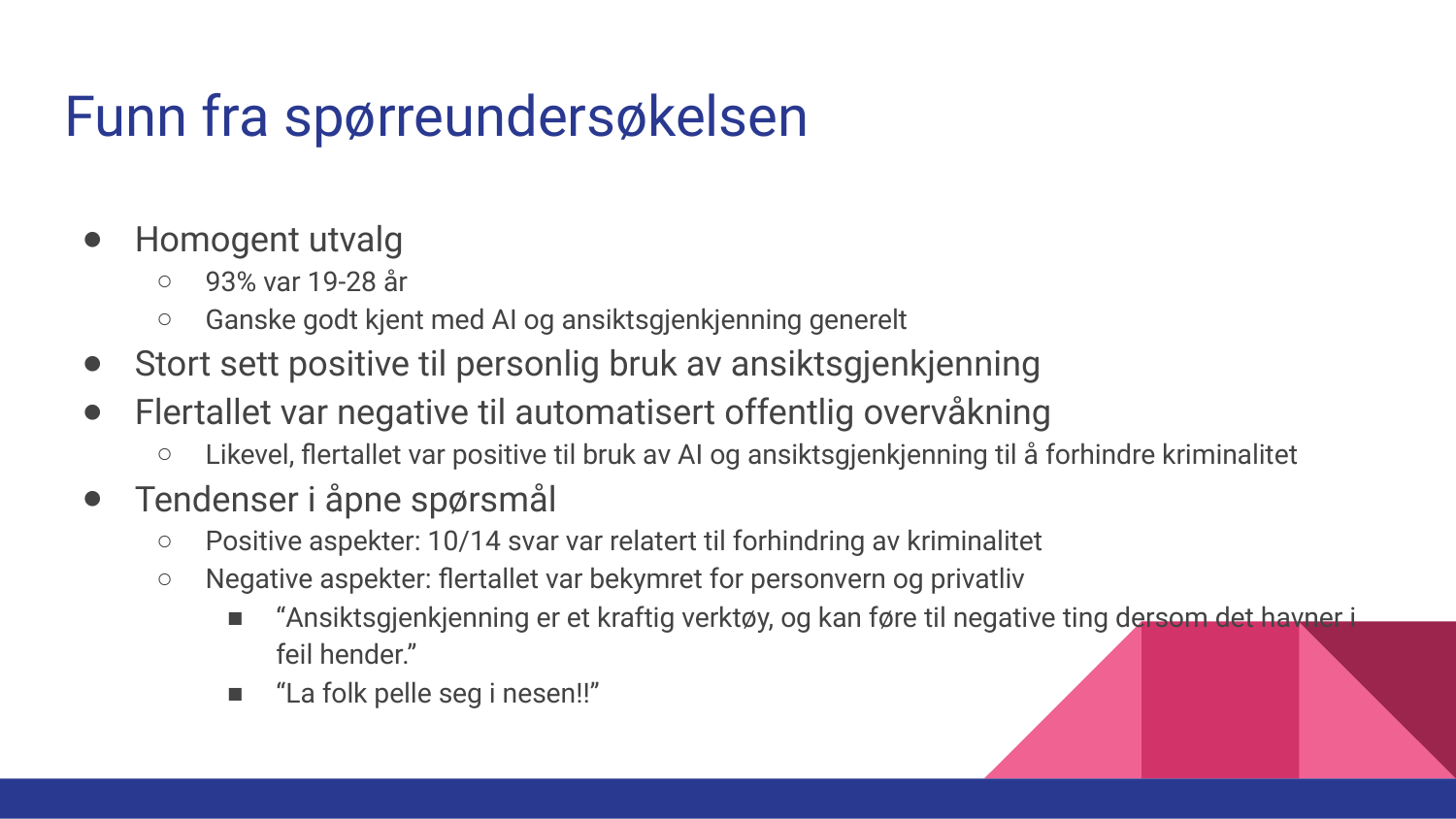

# Funn fra spørreundersøkelsen
Homogent utvalg
93% var 19-28 år
Ganske godt kjent med AI og ansiktsgjenkjenning generelt
Stort sett positive til personlig bruk av ansiktsgjenkjenning
Flertallet var negative til automatisert offentlig overvåkning
Likevel, flertallet var positive til bruk av AI og ansiktsgjenkjenning til å forhindre kriminalitet
Tendenser i åpne spørsmål
Positive aspekter: 10/14 svar var relatert til forhindring av kriminalitet
Negative aspekter: flertallet var bekymret for personvern og privatliv
“Ansiktsgjenkjenning er et kraftig verktøy, og kan føre til negative ting dersom det havner i feil hender.”
“La folk pelle seg i nesen!!”